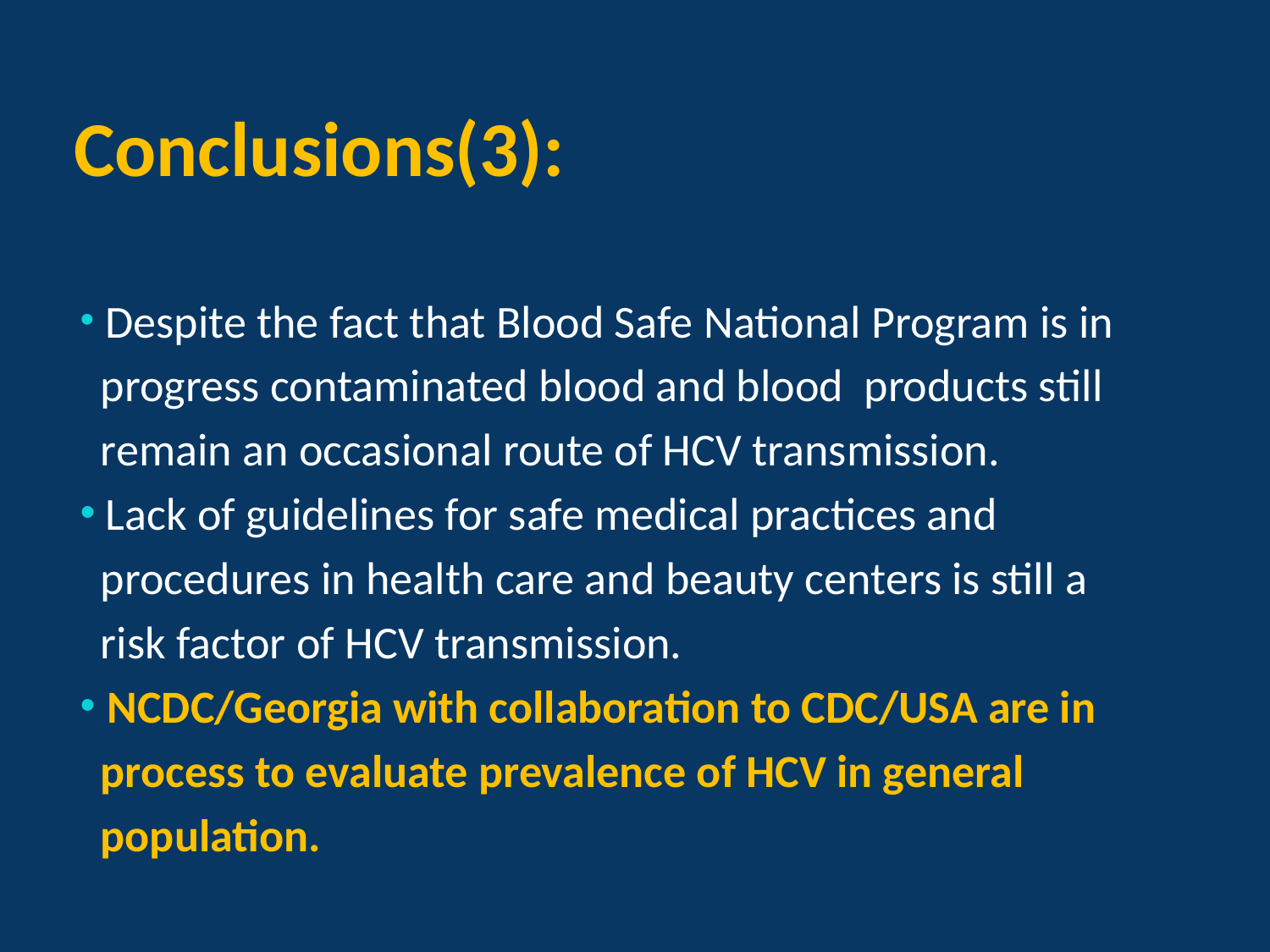

# Conclusions(3):
 Despite the fact that Blood Safe National Program is in
  progress contaminated blood and blood  products still
  remain an occasional route of HCV transmission.
 Lack of guidelines for safe medical practices and
  procedures in health care and beauty centers is still a
  risk factor of HCV transmission.
 NCDC/Georgia with collaboration to CDC/USA are in
  process to evaluate prevalence of HCV in general
  population.